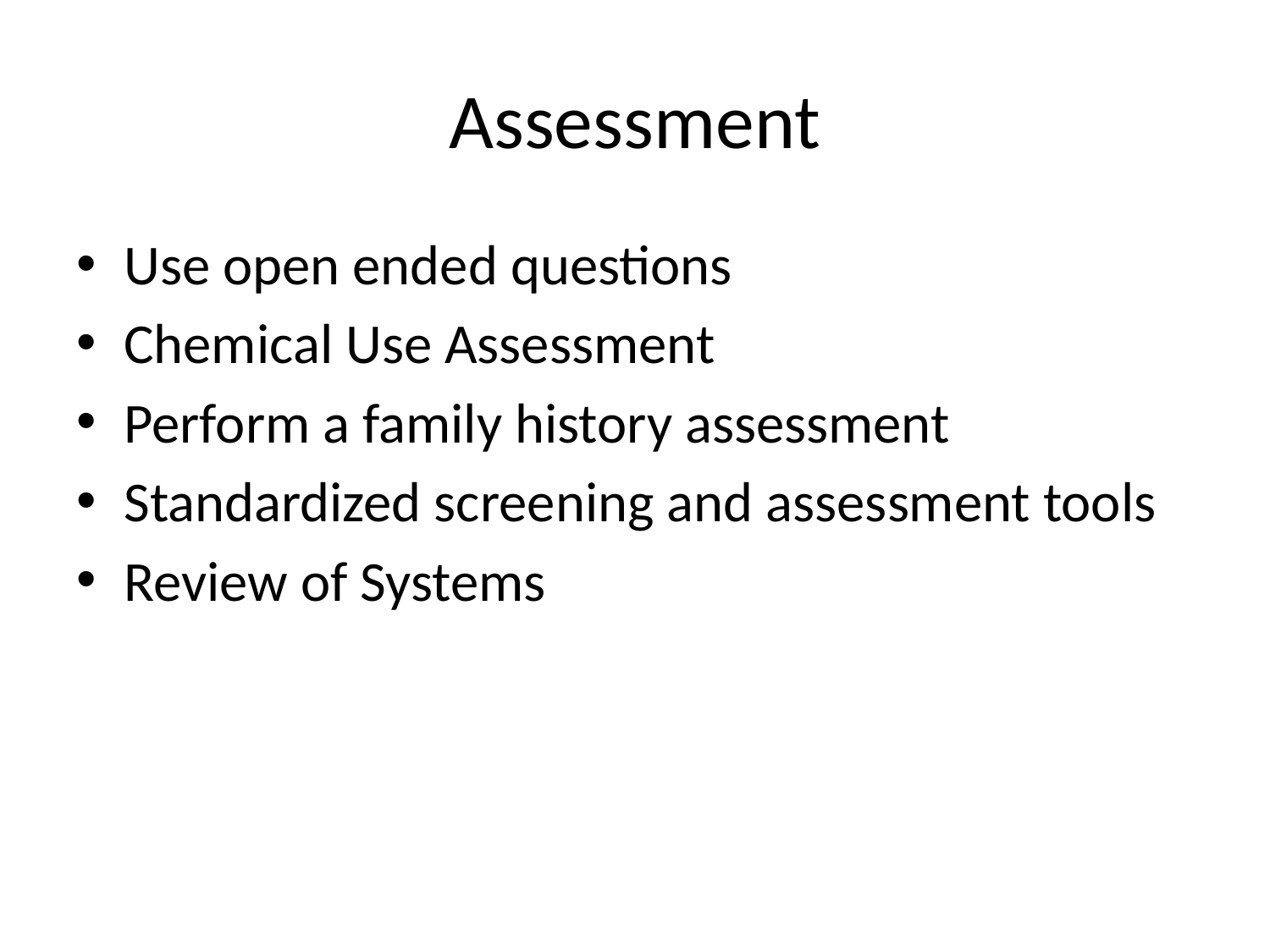

# Assessment
Use open ended questions
Chemical Use Assessment
Perform a family history assessment
Standardized screening and assessment tools
Review of Systems